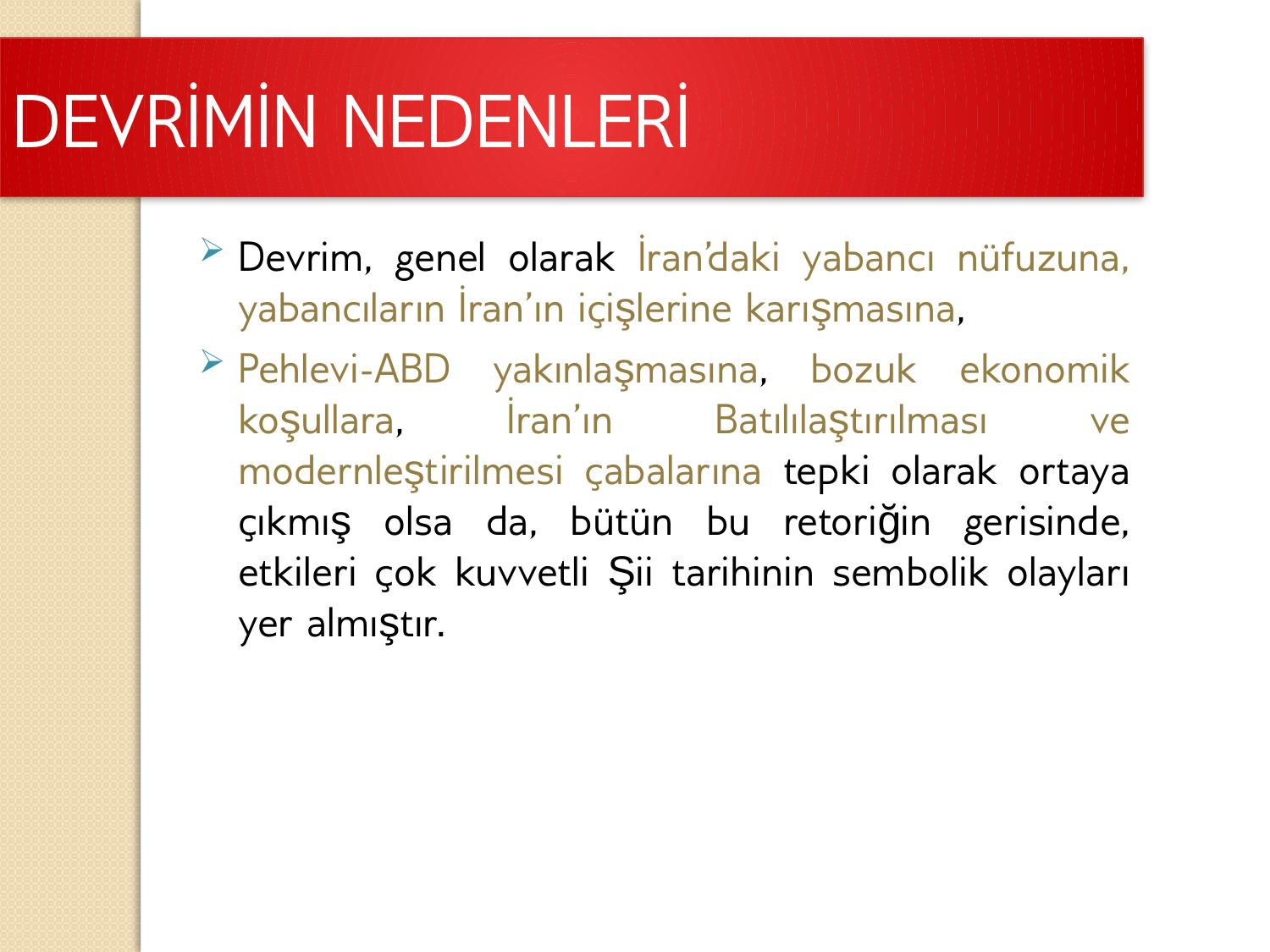

DEVRİMİN NEDENLERİ
Devrim, genel olarak İran’daki yabancı nüfuzuna, yabancıların İran’ın içişlerine karışmasına,
Pehlevi-ABD yakınlaşmasına, bozuk ekonomik koşullara, İran’ın Batılılaştırılması ve modernleştirilmesi çabalarına tepki olarak ortaya çıkmış olsa da, bütün bu retoriğin gerisinde, etkileri çok kuvvetli Şii tarihinin sembolik olayları yer almıştır.